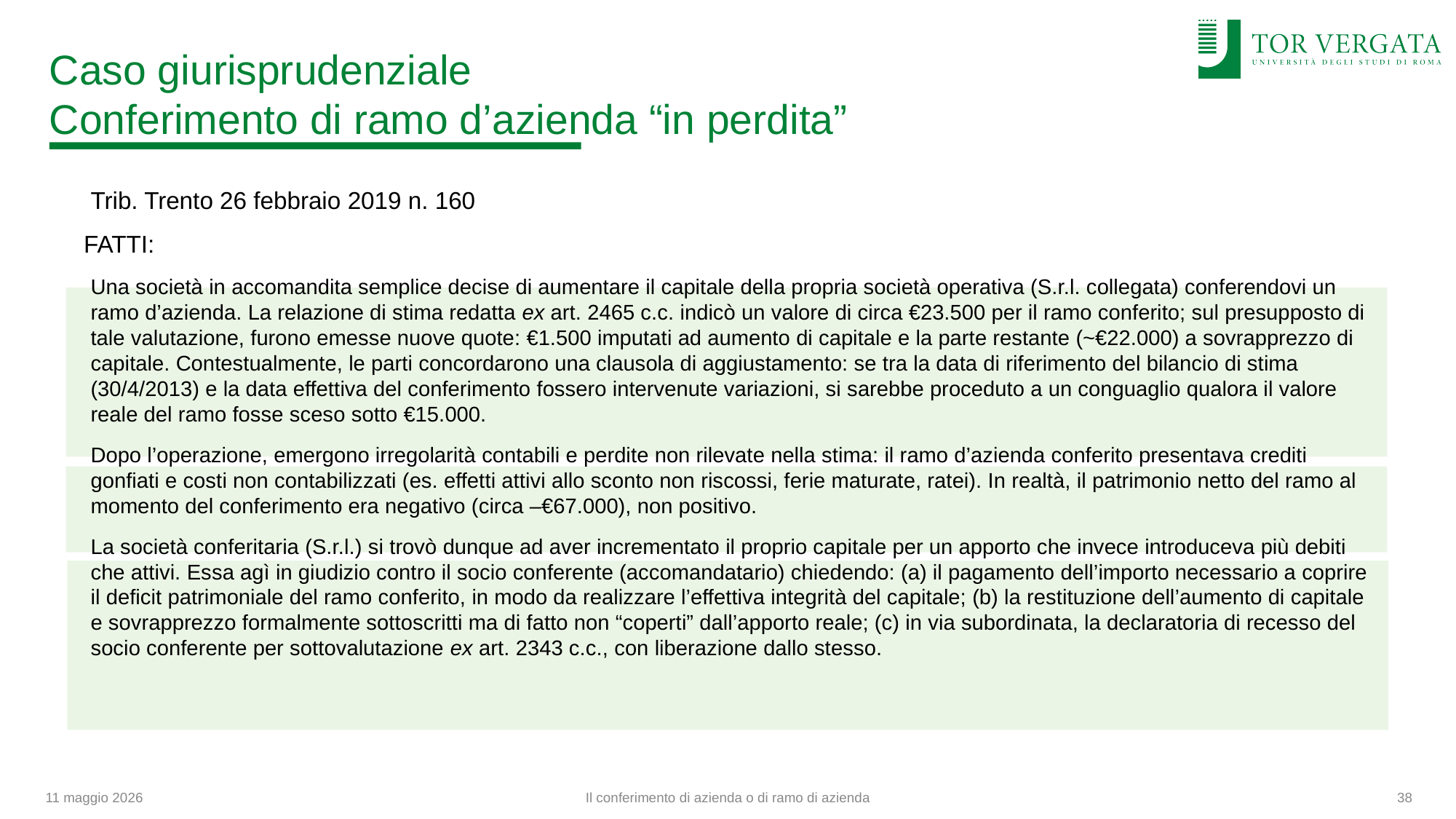

# Caso giurisprudenziale Conferimento di ramo d’azienda “in perdita”
 Trib. Trento 26 febbraio 2019 n. 160
FATTI:
Una società in accomandita semplice decise di aumentare il capitale della propria società operativa (S.r.l. collegata) conferendovi un ramo d’azienda. La relazione di stima redatta ex art. 2465 c.c. indicò un valore di circa €23.500 per il ramo conferito; sul presupposto di tale valutazione, furono emesse nuove quote: €1.500 imputati ad aumento di capitale e la parte restante (~€22.000) a sovrapprezzo di capitale. Contestualmente, le parti concordarono una clausola di aggiustamento: se tra la data di riferimento del bilancio di stima (30/4/2013) e la data effettiva del conferimento fossero intervenute variazioni, si sarebbe proceduto a un conguaglio qualora il valore reale del ramo fosse sceso sotto €15.000.
Dopo l’operazione, emergono irregolarità contabili e perdite non rilevate nella stima: il ramo d’azienda conferito presentava crediti gonfiati e costi non contabilizzati (es. effetti attivi allo sconto non riscossi, ferie maturate, ratei). In realtà, il patrimonio netto del ramo al momento del conferimento era negativo (circa –€67.000), non positivo.
La società conferitaria (S.r.l.) si trovò dunque ad aver incrementato il proprio capitale per un apporto che invece introduceva più debiti che attivi. Essa agì in giudizio contro il socio conferente (accomandatario) chiedendo: (a) il pagamento dell’importo necessario a coprire il deficit patrimoniale del ramo conferito, in modo da realizzare l’effettiva integrità del capitale; (b) la restituzione dell’aumento di capitale e sovrapprezzo formalmente sottoscritti ma di fatto non “coperti” dall’apporto reale; (c) in via subordinata, la declaratoria di recesso del socio conferente per sottovalutazione ex art. 2343 c.c., con liberazione dallo stesso.

11 maggio 2026
Il conferimento di azienda o di ramo di azienda
38